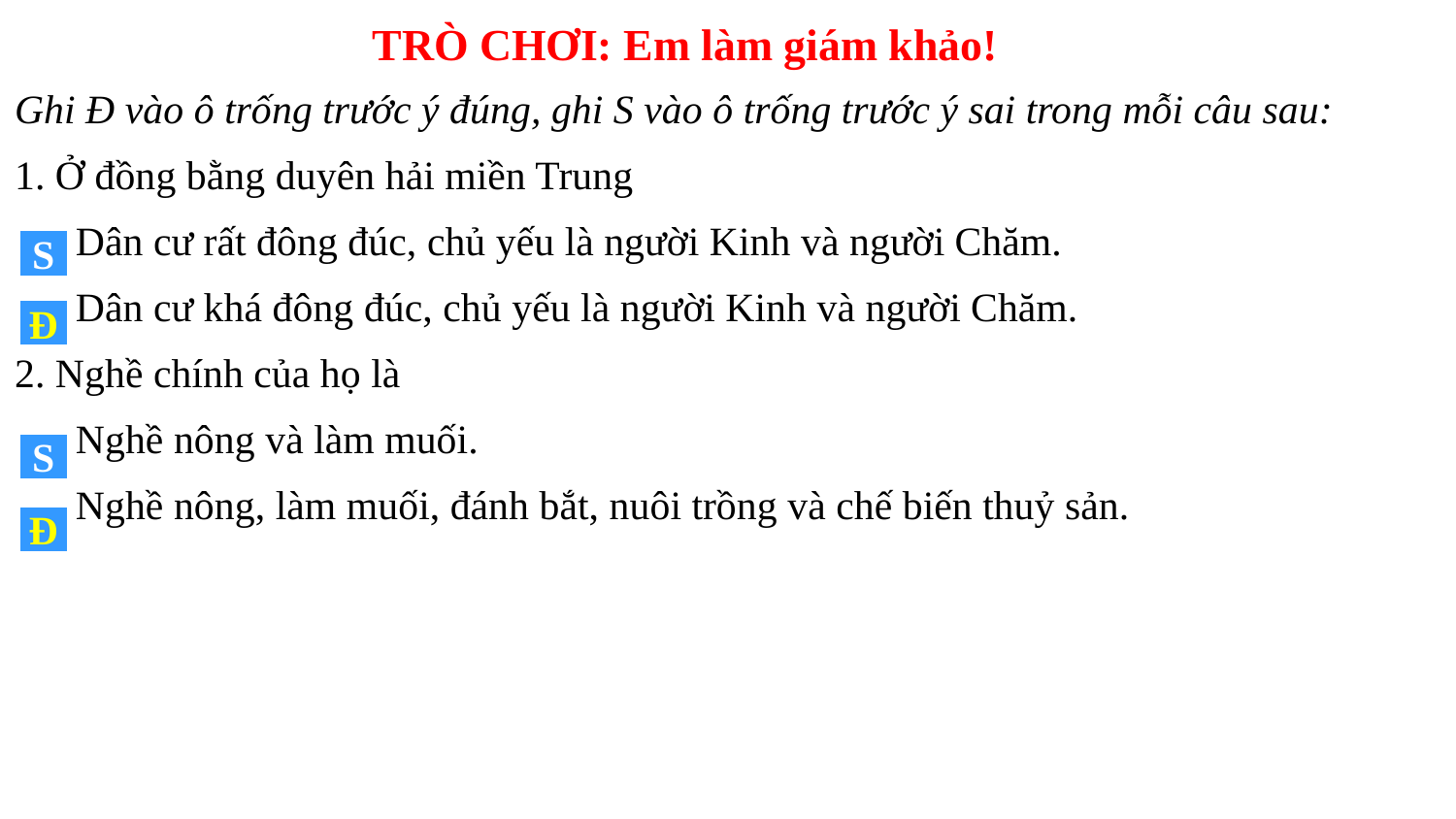

TRÒ CHƠI: Em làm giám khảo!
Ghi Đ vào ô trống trước ý đúng, ghi S vào ô trống trước ý sai trong mỗi câu sau:
1. Ở đồng bằng duyên hải miền Trung
      Dân cư rất đông đúc, chủ yếu là người Kinh và người Chăm.
      Dân cư khá đông đúc, chủ yếu là người Kinh và người Chăm.
2. Nghề chính của họ là
      Nghề nông và làm muối.
      Nghề nông, làm muối, đánh bắt, nuôi trồng và chế biến thuỷ sản.

S
Đ
S
Đ
S